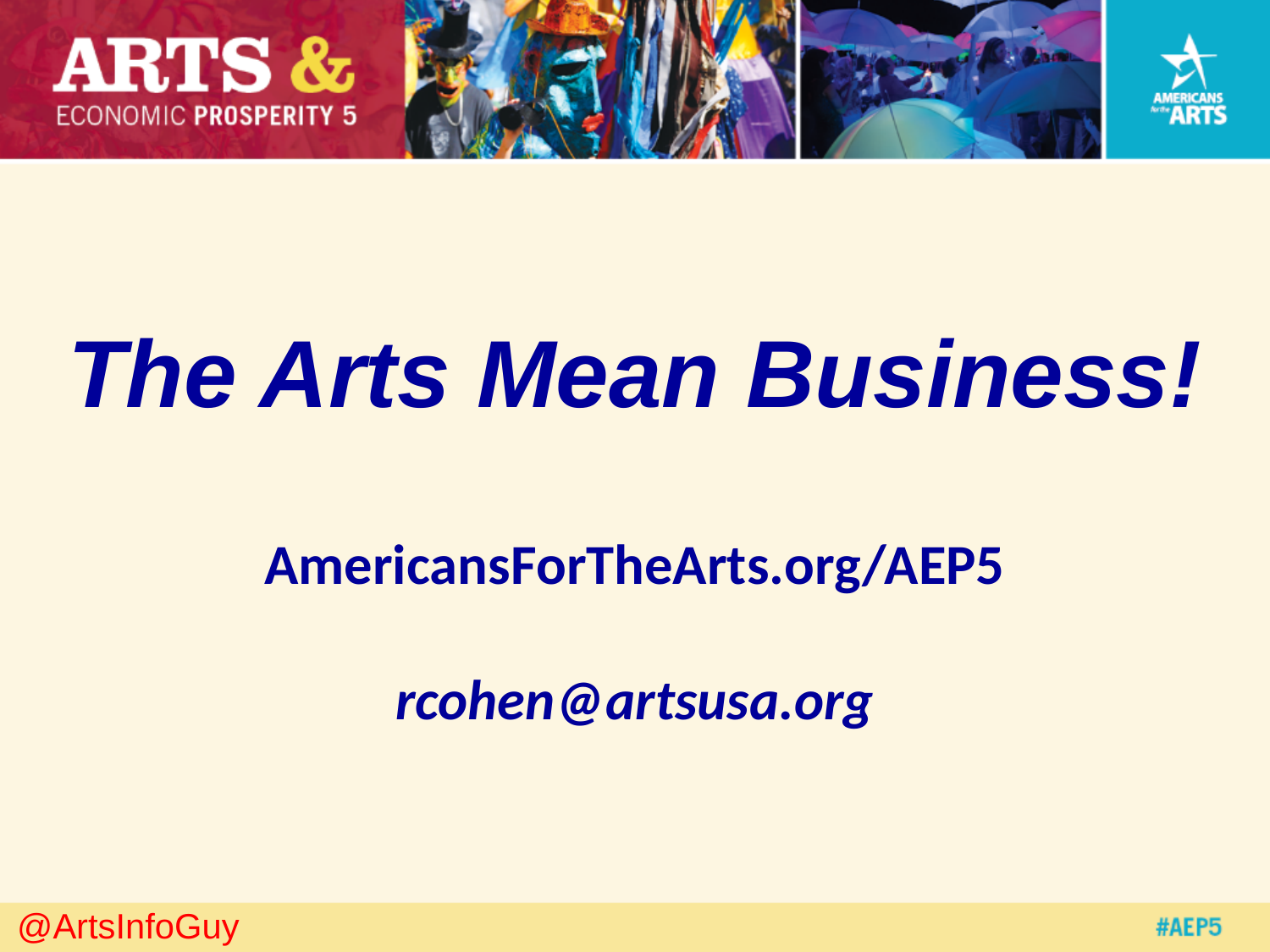

The Arts Mean Business!
AmericansForTheArts.org/AEP5

rcohen@artsusa.org
@ArtsInfoGuy